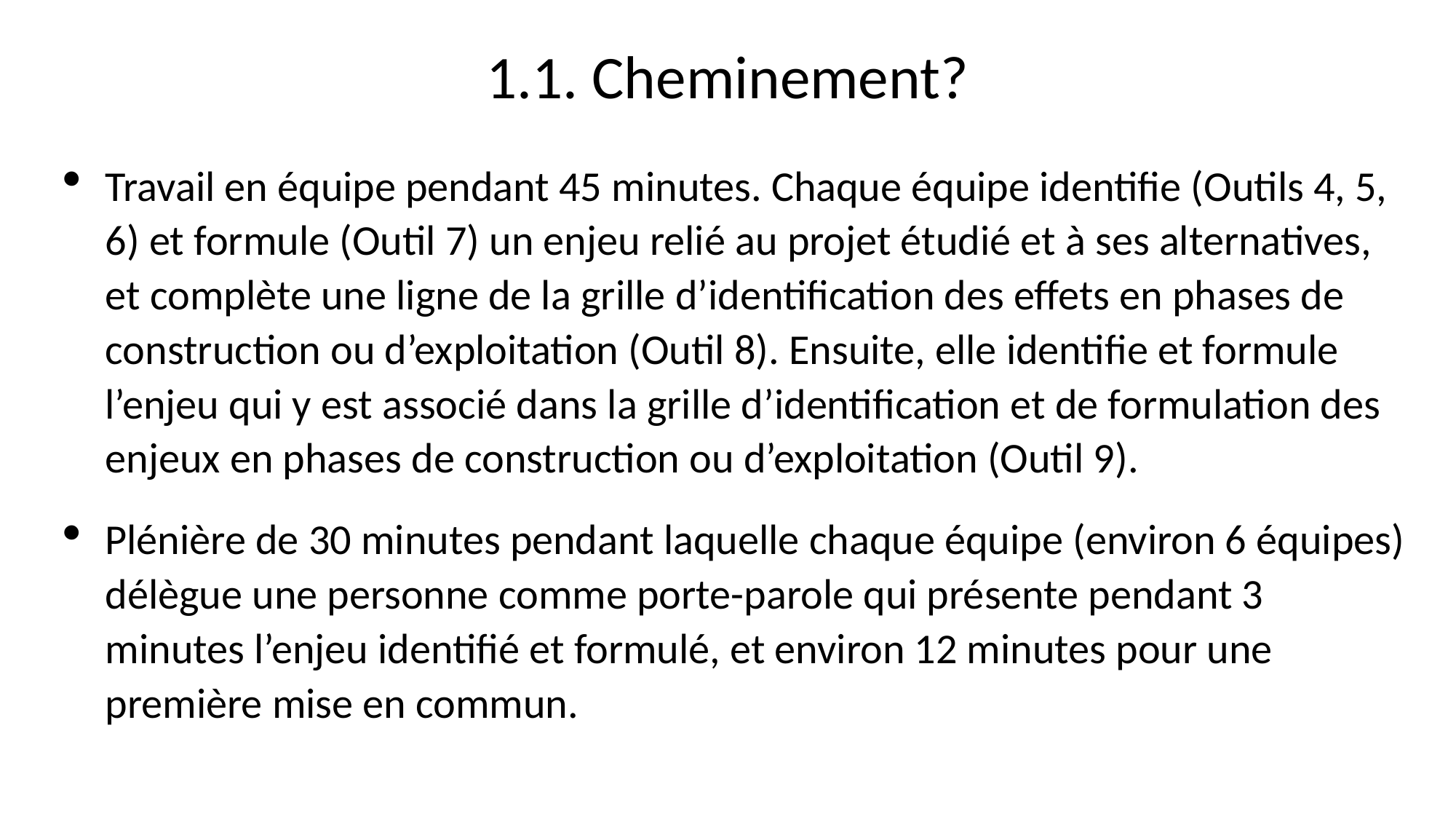

# 1.1. Cheminement?
Travail en équipe pendant 45 minutes. Chaque équipe identifie (Outils 4, 5, 6) et formule (Outil 7) un enjeu relié au projet étudié et à ses alternatives, et complète une ligne de la grille d’identification des effets en phases de construction ou d’exploitation (Outil 8). Ensuite, elle identifie et formule l’enjeu qui y est associé dans la grille d’identification et de formulation des enjeux en phases de construction ou d’exploitation (Outil 9).
Plénière de 30 minutes pendant laquelle chaque équipe (environ 6 équipes) délègue une personne comme porte-parole qui présente pendant 3 minutes l’enjeu identifié et formulé, et environ 12 minutes pour une première mise en commun.